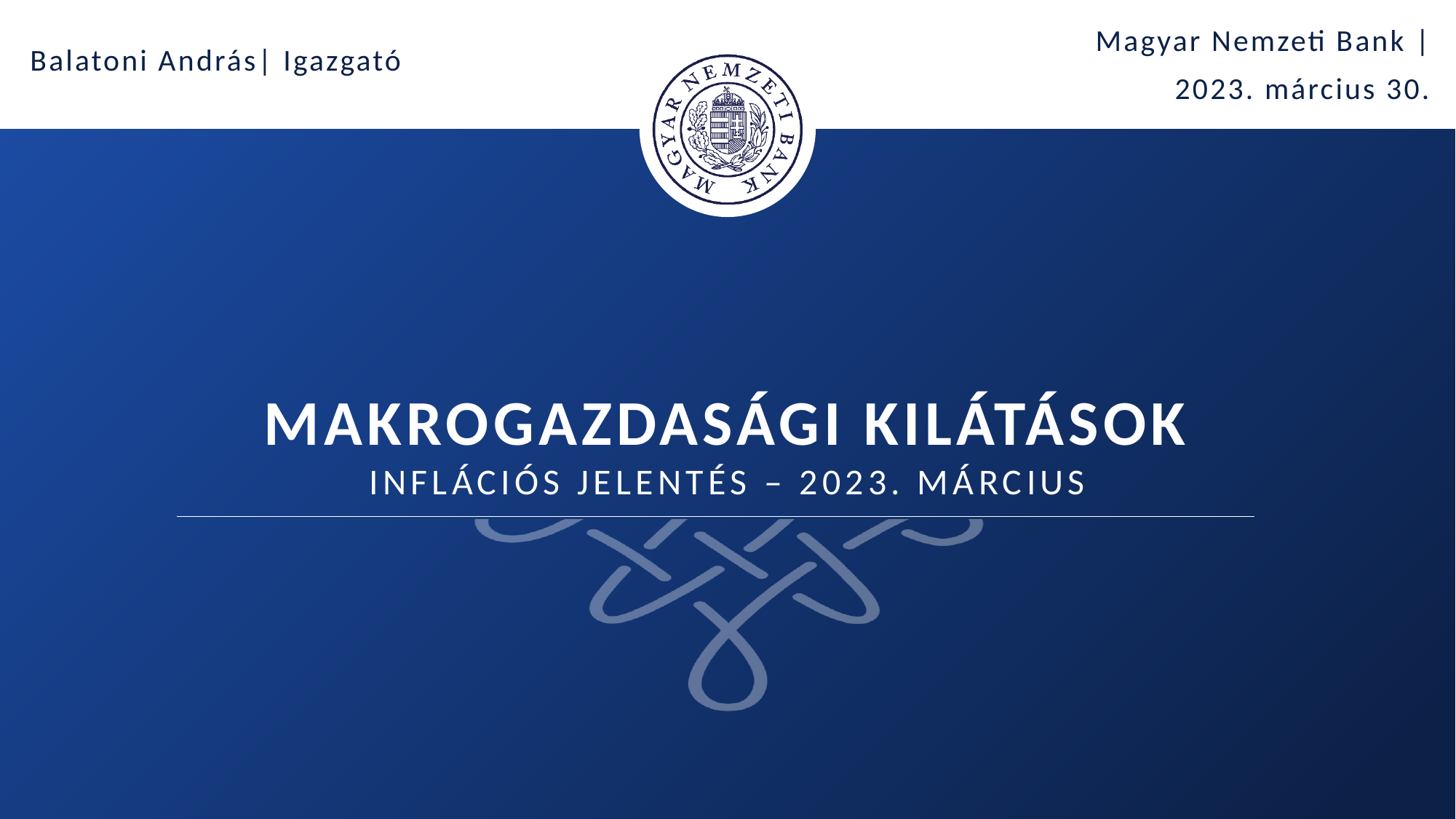

Magyar Nemzeti Bank |
2023. március 30.
Balatoni András| Igazgató
# Makrogazdasági kilátások Inflációs jelentés – 2023. március